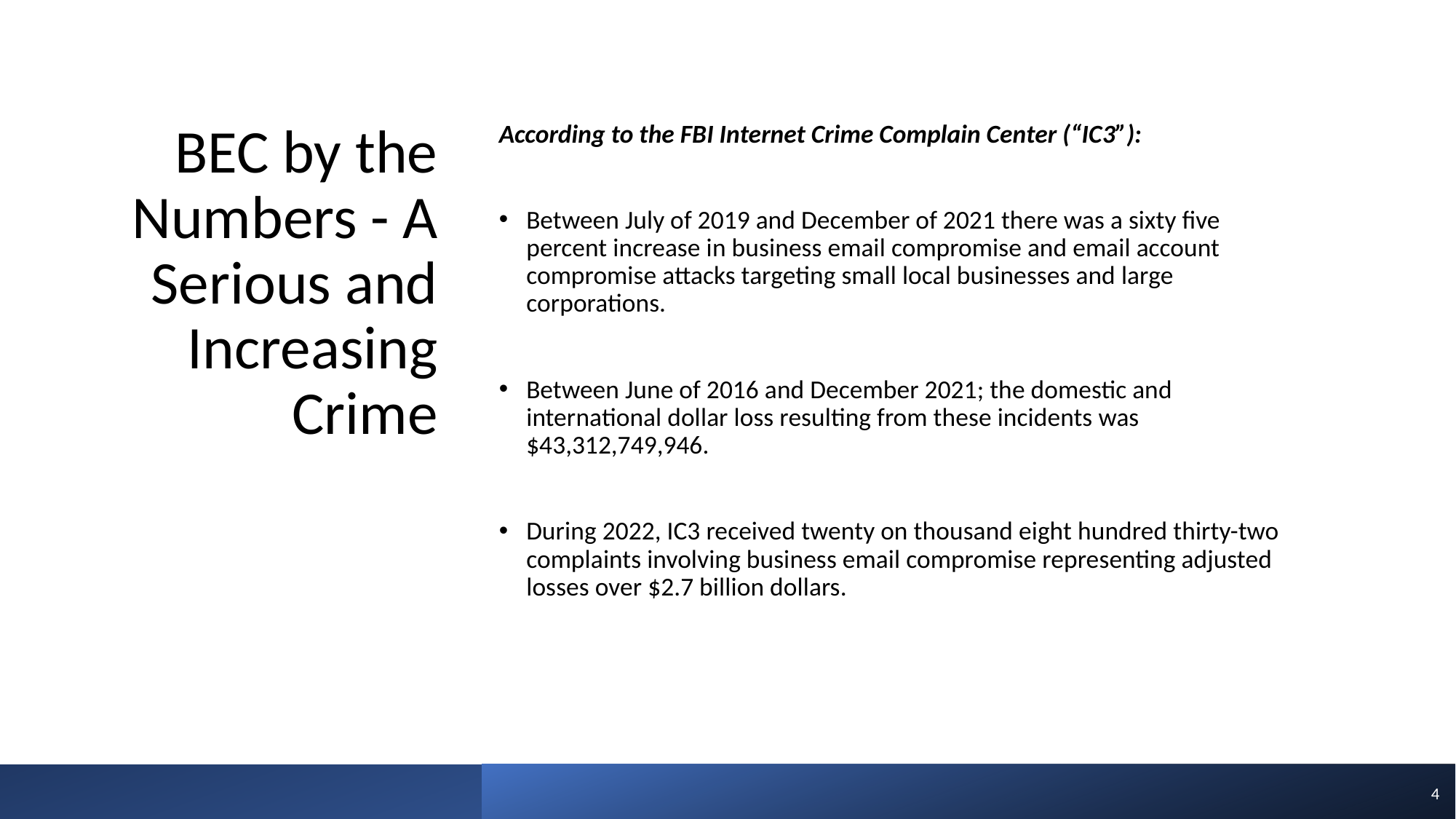

# BEC by the Numbers - A Serious and Increasing Crime
According to the FBI Internet Crime Complain Center (“IC3”):

Between July of 2019 and December of 2021 there was a sixty five percent increase in business email compromise and email account compromise attacks targeting small local businesses and large corporations.

Between June of 2016 and December 2021; the domestic and international dollar loss resulting from these incidents was $43,312,749,946.

During 2022, IC3 received twenty on thousand eight hundred thirty-two complaints involving business email compromise representing adjusted losses over $2.7 billion dollars.

4